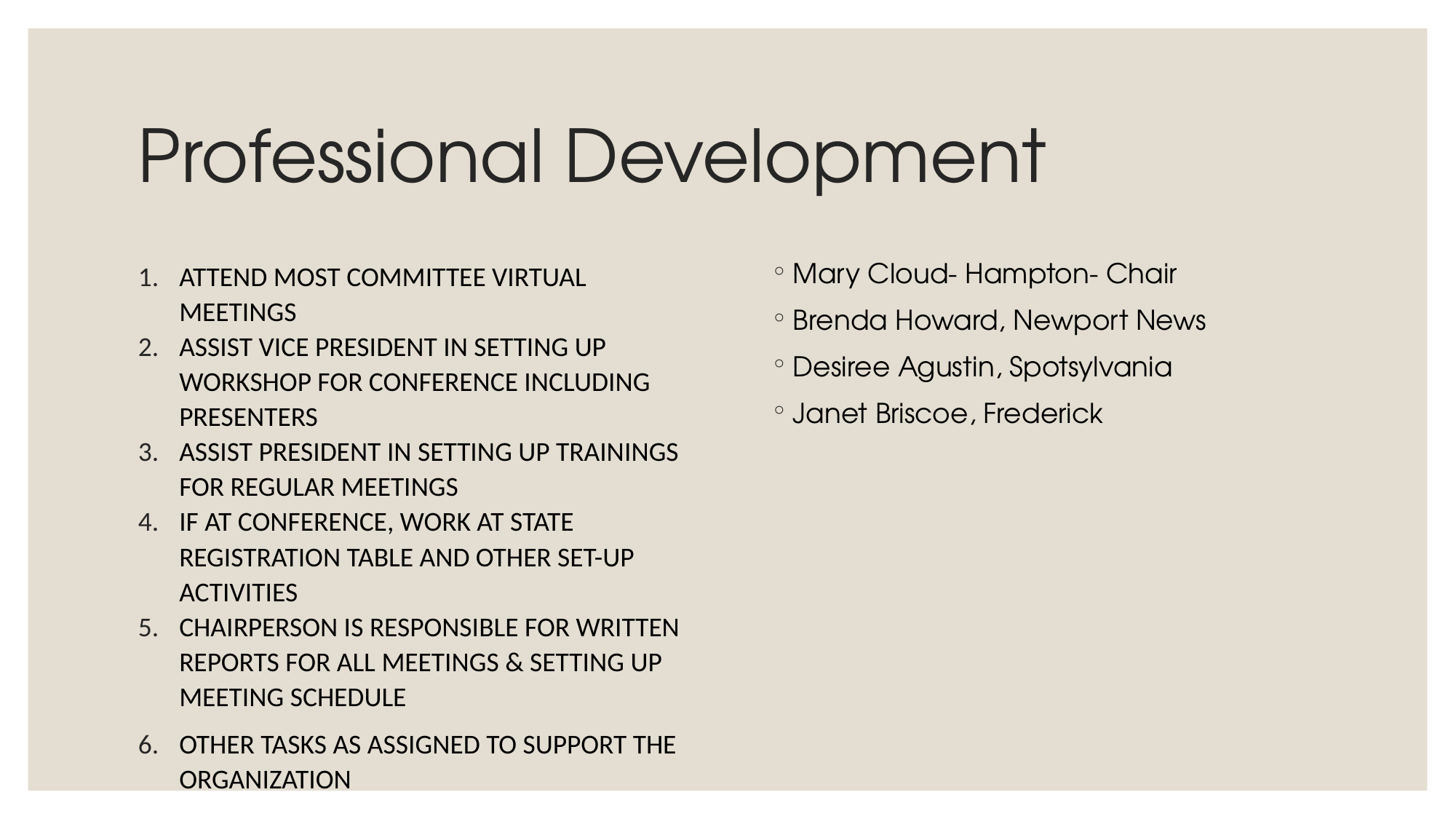

# Professional Development
attend most committee virtual meetings
assist vice president in setting up workshop for conference including presenters
assist president in setting up trainings for regular meetings
if at conference, work at state registration table and other set-up activities
chairperson is responsible for written reports for all meetings & setting up meeting schedule
other tasks as assigned to support the organization
Mary Cloud- Hampton- Chair
Brenda Howard, Newport News
Desiree Agustin, Spotsylvania
Janet Briscoe, Frederick